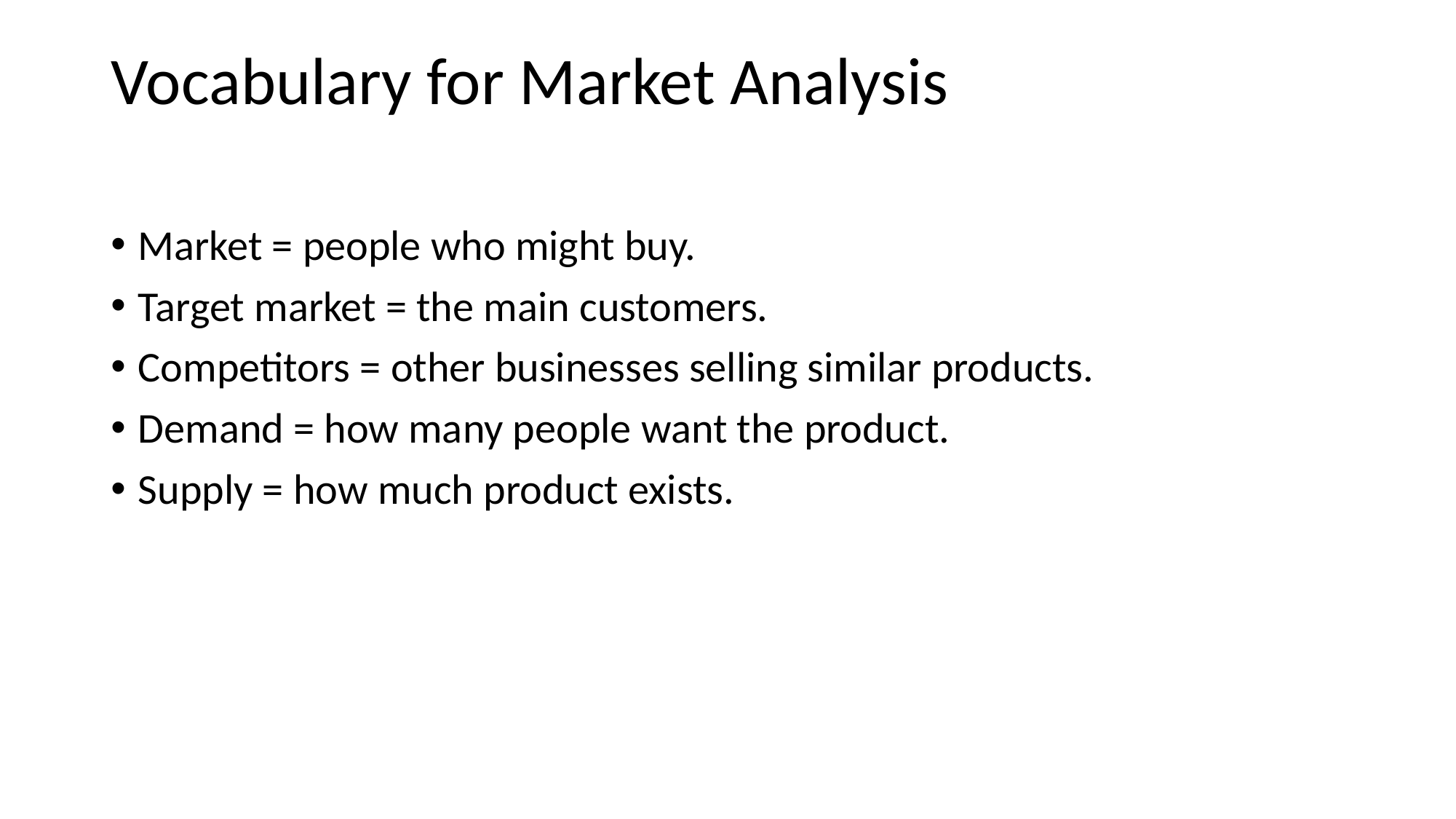

# Vocabulary for Market Analysis
Market = people who might buy.
Target market = the main customers.
Competitors = other businesses selling similar products.
Demand = how many people want the product.
Supply = how much product exists.